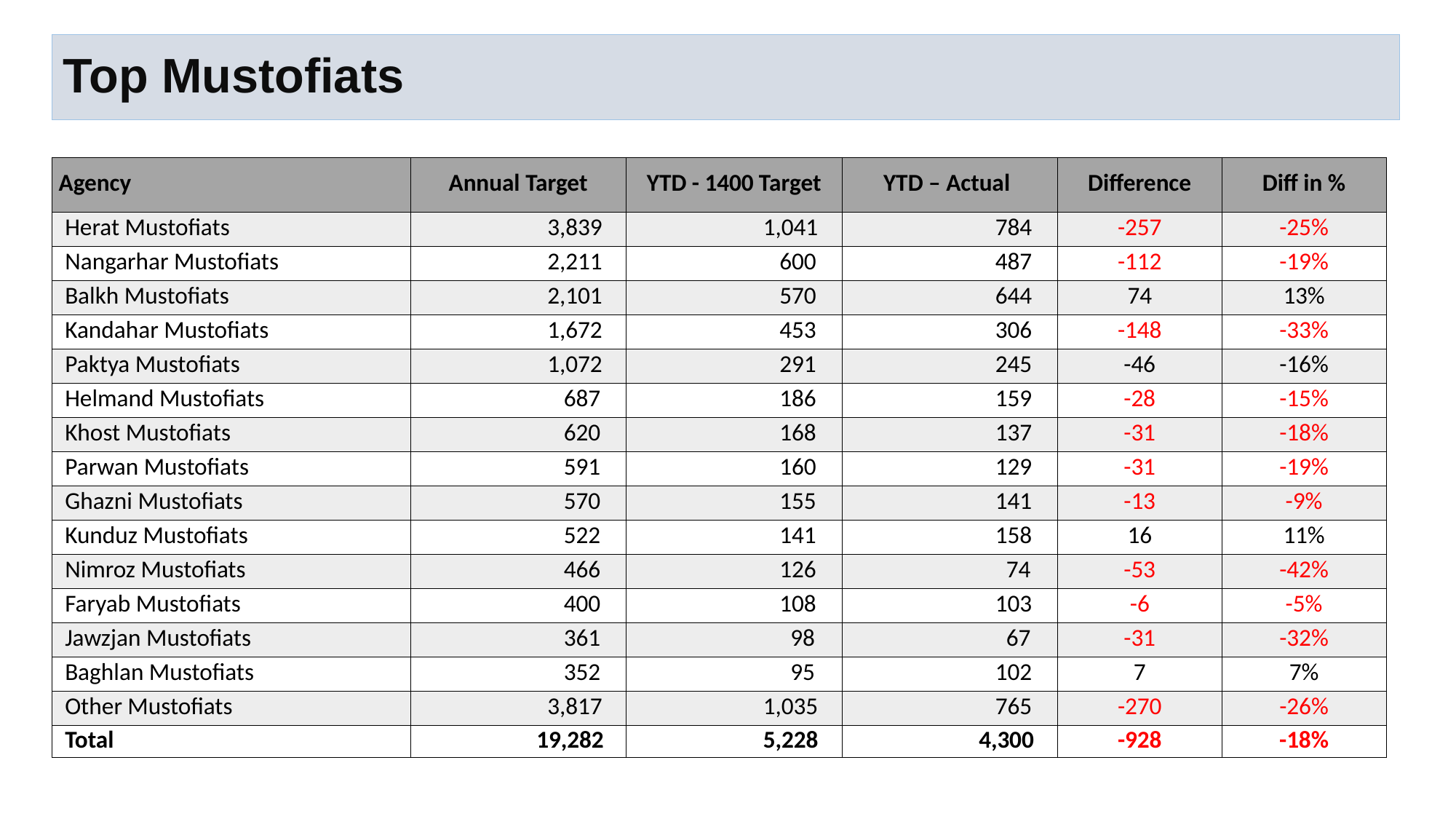

Top Mustofiats
| Agency | Annual Target | YTD - 1400 Target | YTD – Actual | Difference | Diff in % |
| --- | --- | --- | --- | --- | --- |
| Herat Mustofiats | 3,839 | 1,041 | 784 | -257 | -25% |
| Nangarhar Mustofiats | 2,211 | 600 | 487 | -112 | -19% |
| Balkh Mustofiats | 2,101 | 570 | 644 | 74 | 13% |
| Kandahar Mustofiats | 1,672 | 453 | 306 | -148 | -33% |
| Paktya Mustofiats | 1,072 | 291 | 245 | -46 | -16% |
| Helmand Mustofiats | 687 | 186 | 159 | -28 | -15% |
| Khost Mustofiats | 620 | 168 | 137 | -31 | -18% |
| Parwan Mustofiats | 591 | 160 | 129 | -31 | -19% |
| Ghazni Mustofiats | 570 | 155 | 141 | -13 | -9% |
| Kunduz Mustofiats | 522 | 141 | 158 | 16 | 11% |
| Nimroz Mustofiats | 466 | 126 | 74 | -53 | -42% |
| Faryab Mustofiats | 400 | 108 | 103 | -6 | -5% |
| Jawzjan Mustofiats | 361 | 98 | 67 | -31 | -32% |
| Baghlan Mustofiats | 352 | 95 | 102 | 7 | 7% |
| Other Mustofiats | 3,817 | 1,035 | 765 | -270 | -26% |
| Total | 19,282 | 5,228 | 4,300 | -928 | -18% |